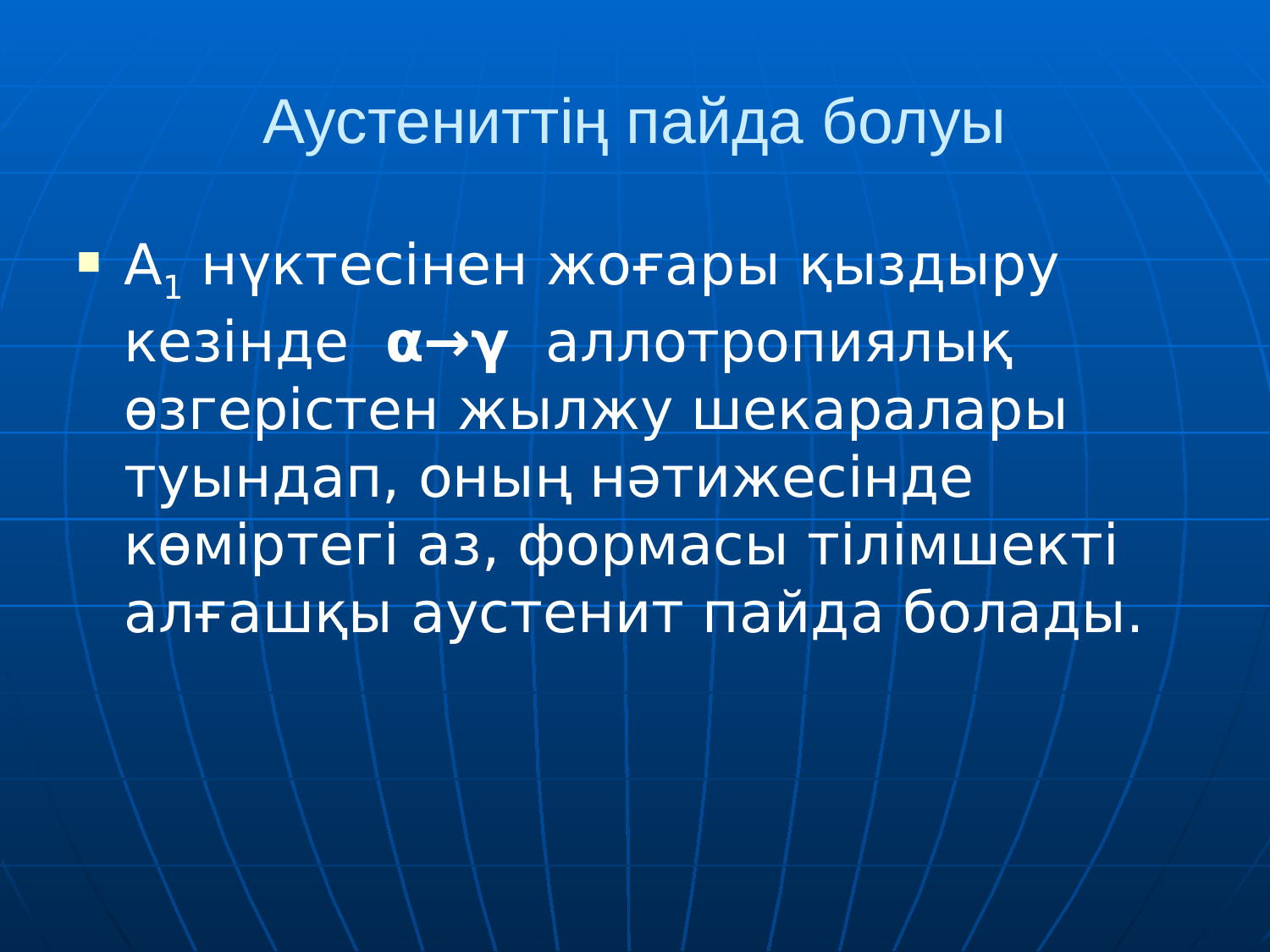

# Аустениттің пайда болуы
А1 нүктесінен жоғары қыздыру кезінде  α→γ  аллотропиялық өзгерістен жылжу шекаралары туындап, оның нәтижесінде көміртегі аз, формасы тілімшекті алғашқы аустенит пайда болады.